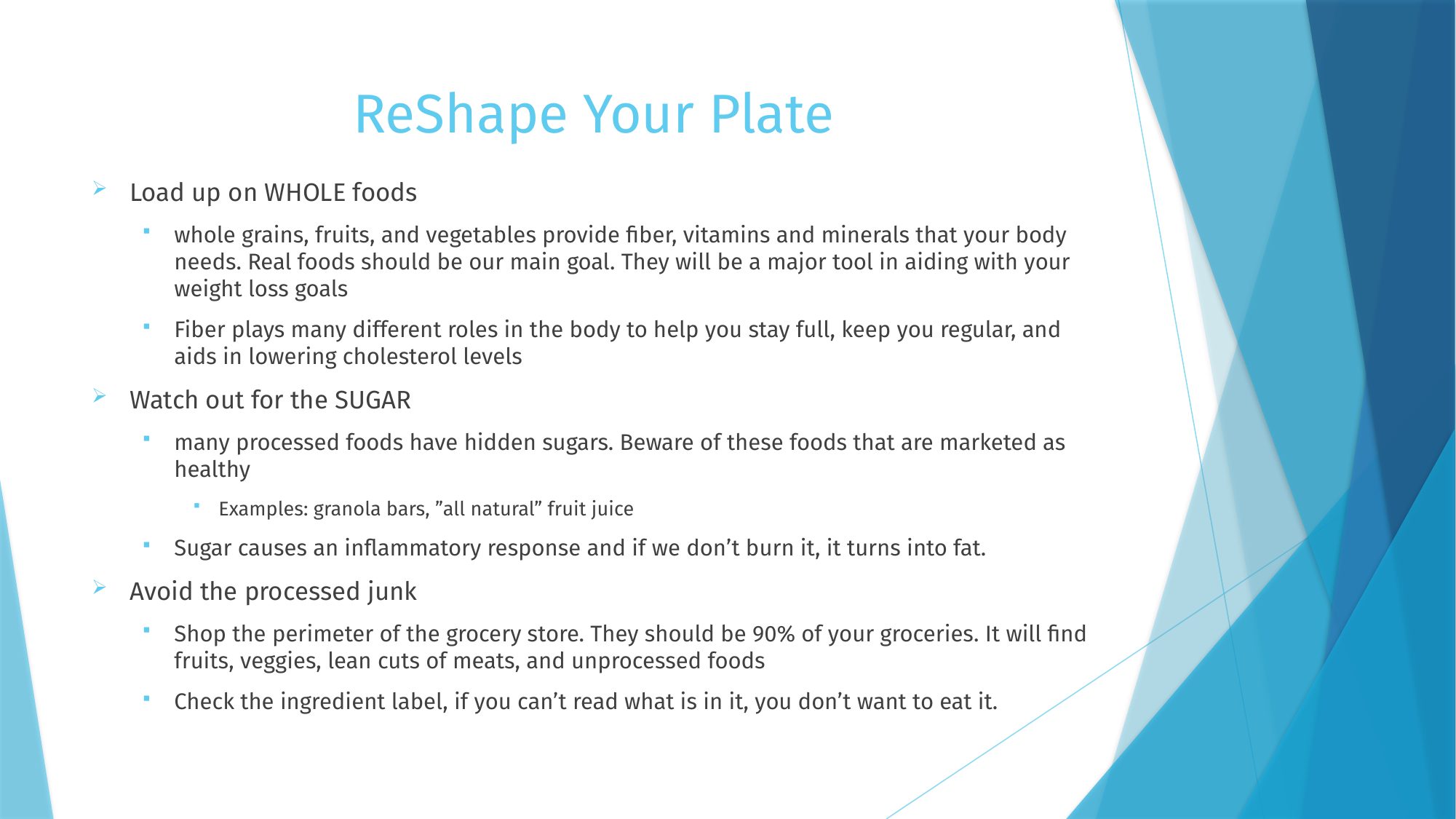

# ReShape Your Plate
Load up on WHOLE foods
whole grains, fruits, and vegetables provide fiber, vitamins and minerals that your body needs. Real foods should be our main goal. They will be a major tool in aiding with your weight loss goals
Fiber plays many different roles in the body to help you stay full, keep you regular, and aids in lowering cholesterol levels
Watch out for the SUGAR
many processed foods have hidden sugars. Beware of these foods that are marketed as healthy
Examples: granola bars, ”all natural” fruit juice
Sugar causes an inflammatory response and if we don’t burn it, it turns into fat.
Avoid the processed junk
Shop the perimeter of the grocery store. They should be 90% of your groceries. It will find fruits, veggies, lean cuts of meats, and unprocessed foods
Check the ingredient label, if you can’t read what is in it, you don’t want to eat it.